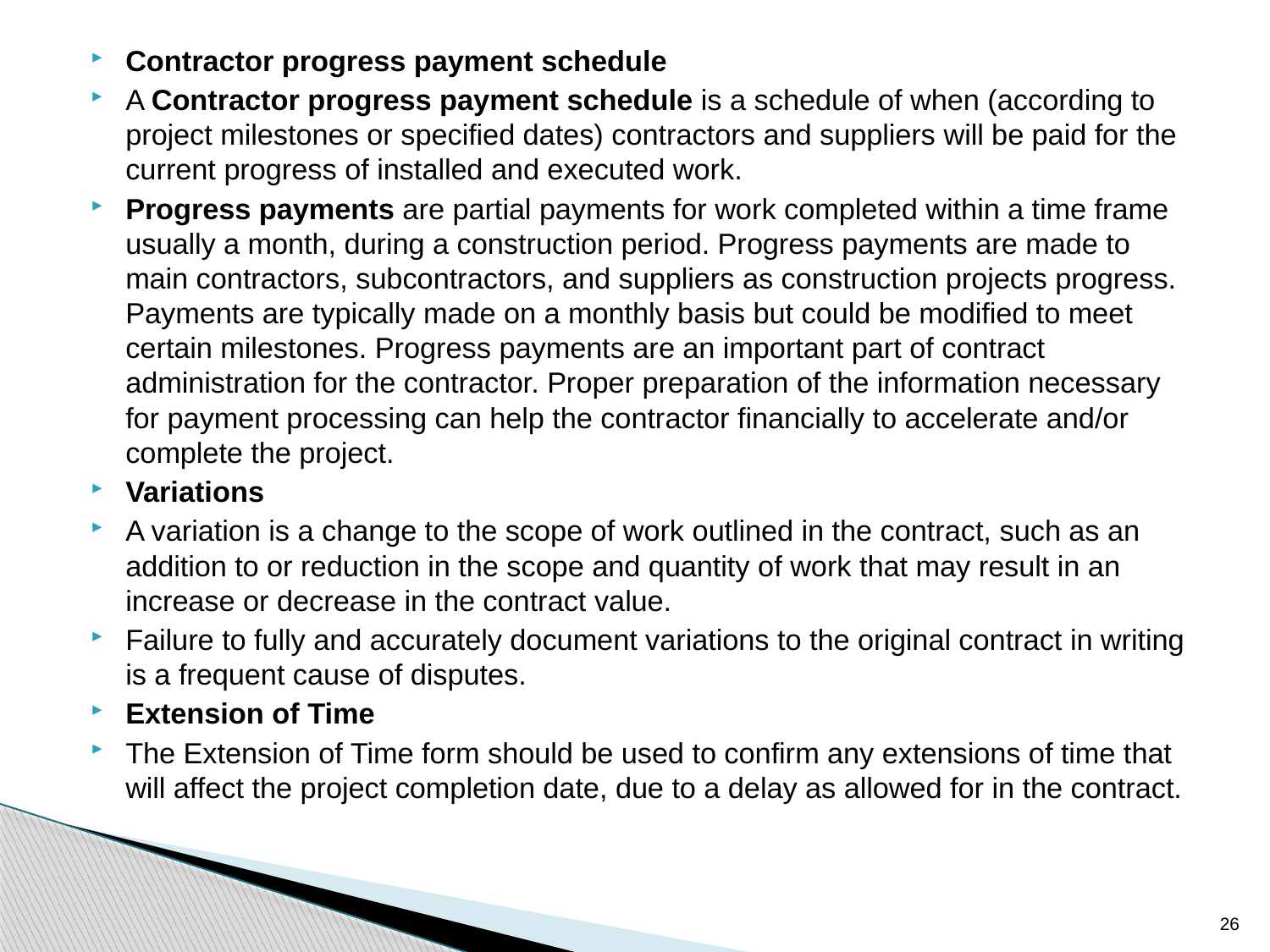

Contractor progress payment schedule
A Contractor progress payment schedule is a schedule of when (according to project milestones or specified dates) contractors and suppliers will be paid for the current progress of installed and executed work.
Progress payments are partial payments for work completed within a time frame usually a month, during a construction period. Progress payments are made to main contractors, subcontractors, and suppliers as construction projects progress. Payments are typically made on a monthly basis but could be modified to meet certain milestones. Progress payments are an important part of contract administration for the contractor. Proper preparation of the information necessary for payment processing can help the contractor financially to accelerate and/or complete the project.
Variations
A variation is a change to the scope of work outlined in the contract, such as an addition to or reduction in the scope and quantity of work that may result in an increase or decrease in the contract value.
Failure to fully and accurately document variations to the original contract in writing is a frequent cause of disputes.
Extension of Time
The Extension of Time form should be used to confirm any extensions of time that will affect the project completion date, due to a delay as allowed for in the contract.

26